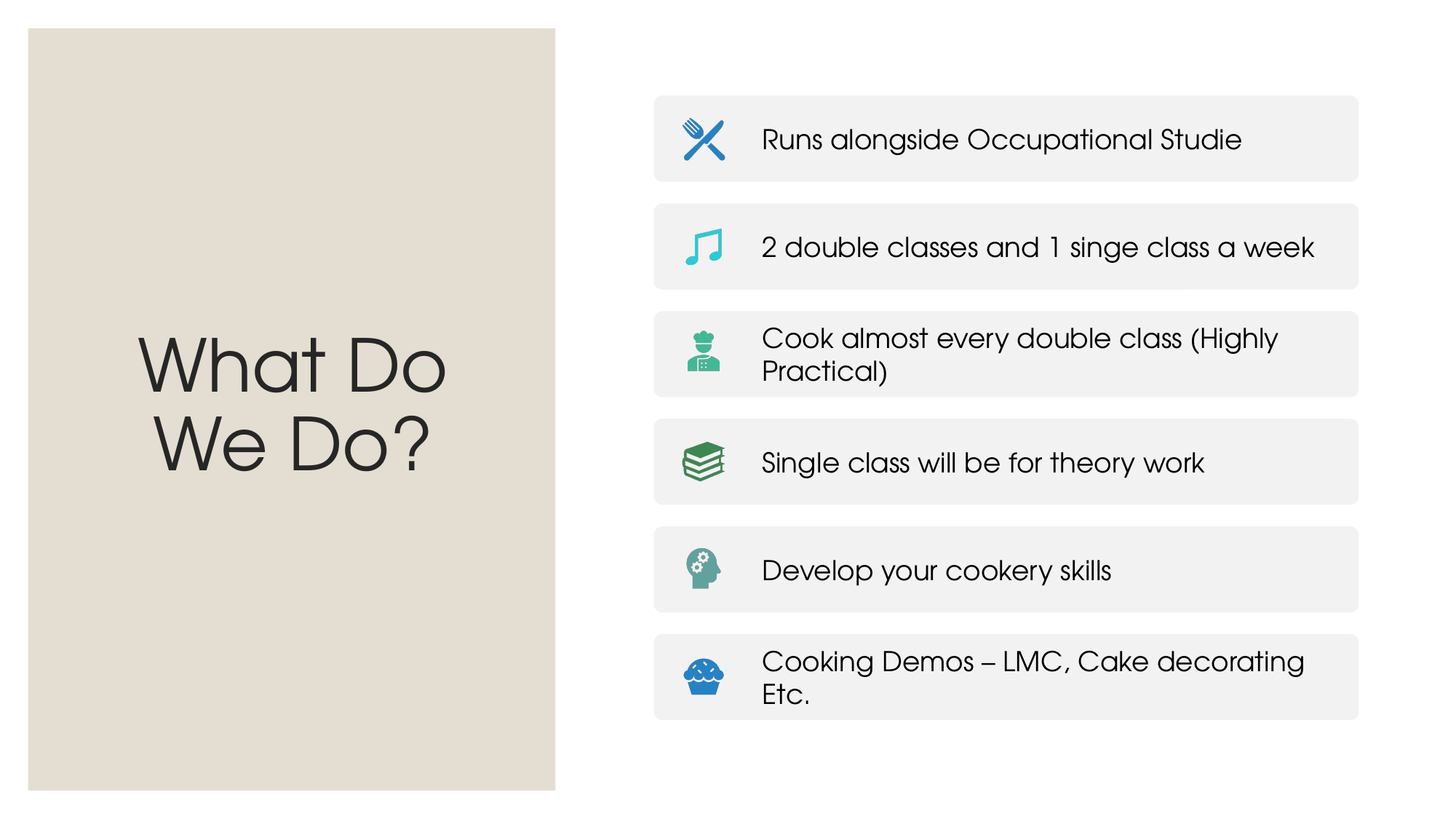

# What Do We Do?
Runs alongside Occupational Studie
2 double classes and 1 singe class a week
Cook almost every double class (Highly Practical)
Single class will be for theory work
Develop your cookery skills
Cooking Demos – LMC, Cake decorating Etc.